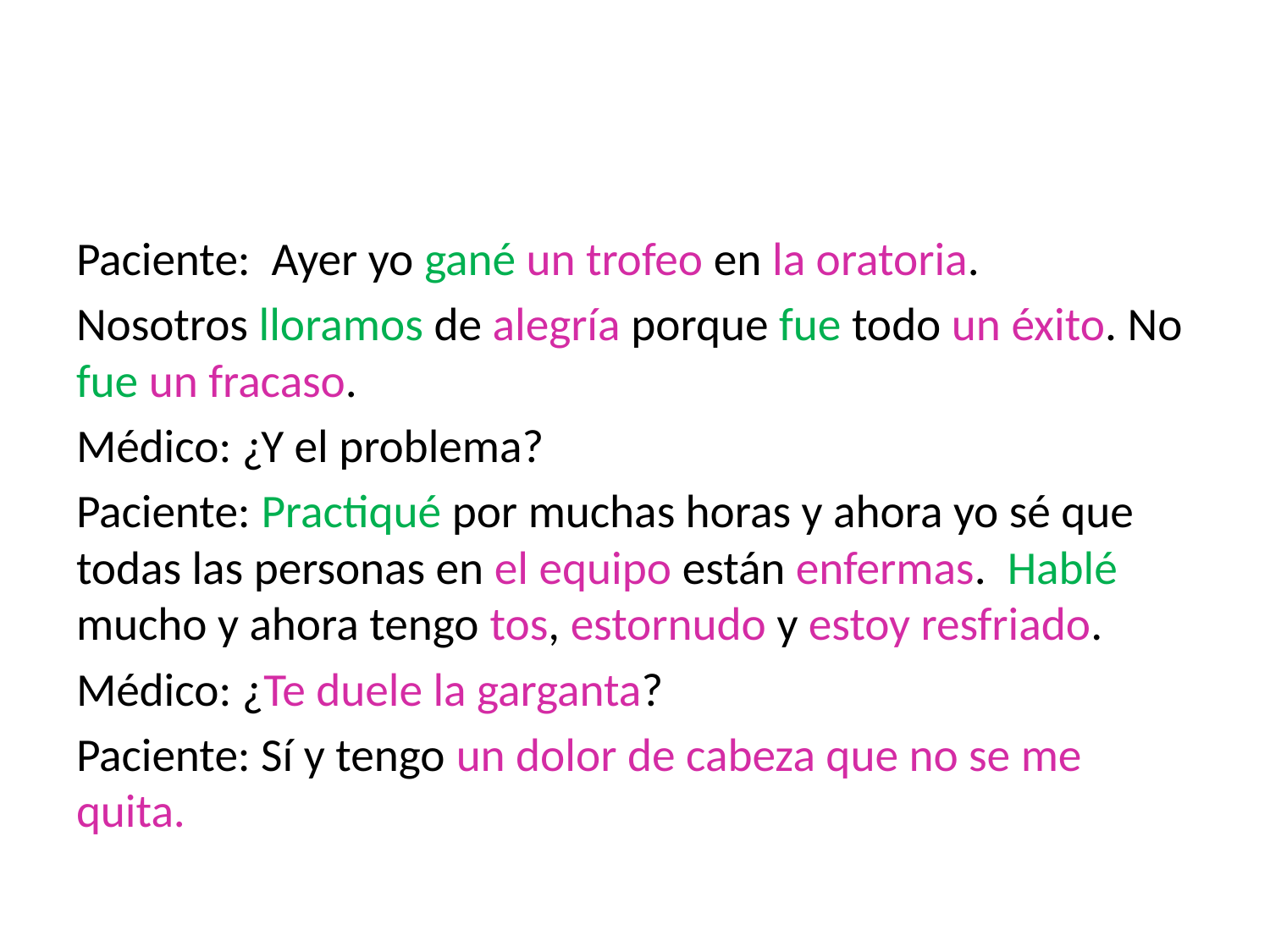

#
Paciente:  Ayer yo gané un trofeo en la oratoria.
Nosotros lloramos de alegría porque fue todo un éxito. No fue un fracaso.
Médico: ¿Y el problema?
Paciente: Practiqué por muchas horas y ahora yo sé que todas las personas en el equipo están enfermas.  Hablé mucho y ahora tengo tos, estornudo y estoy resfriado.
Médico: ¿Te duele la garganta?
Paciente: Sí y tengo un dolor de cabeza que no se me quita.